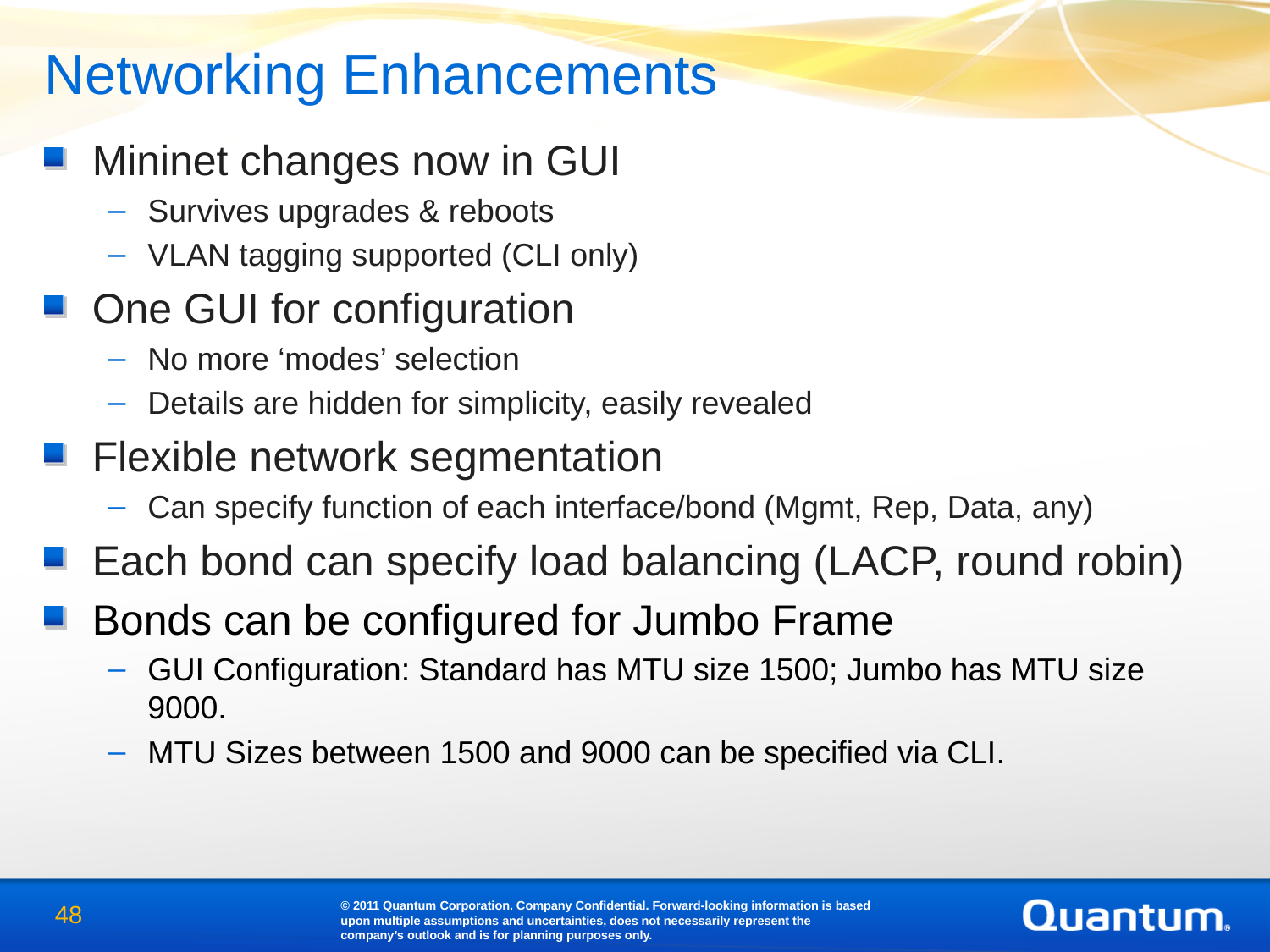

Networking Enhancements
Mininet changes now in GUI
Survives upgrades & reboots
VLAN tagging supported (CLI only)
One GUI for configuration
No more ‘modes’ selection
Details are hidden for simplicity, easily revealed
Flexible network segmentation
Can specify function of each interface/bond (Mgmt, Rep, Data, any)
Each bond can specify load balancing (LACP, round robin)
Bonds can be configured for Jumbo Frame
GUI Configuration: Standard has MTU size 1500; Jumbo has MTU size 9000.
MTU Sizes between 1500 and 9000 can be specified via CLI.
© 2011 Quantum Corporation. Company Confidential. Forward-looking information is based upon multiple assumptions and uncertainties, does not necessarily represent the company’s outlook and is for planning purposes only.
48